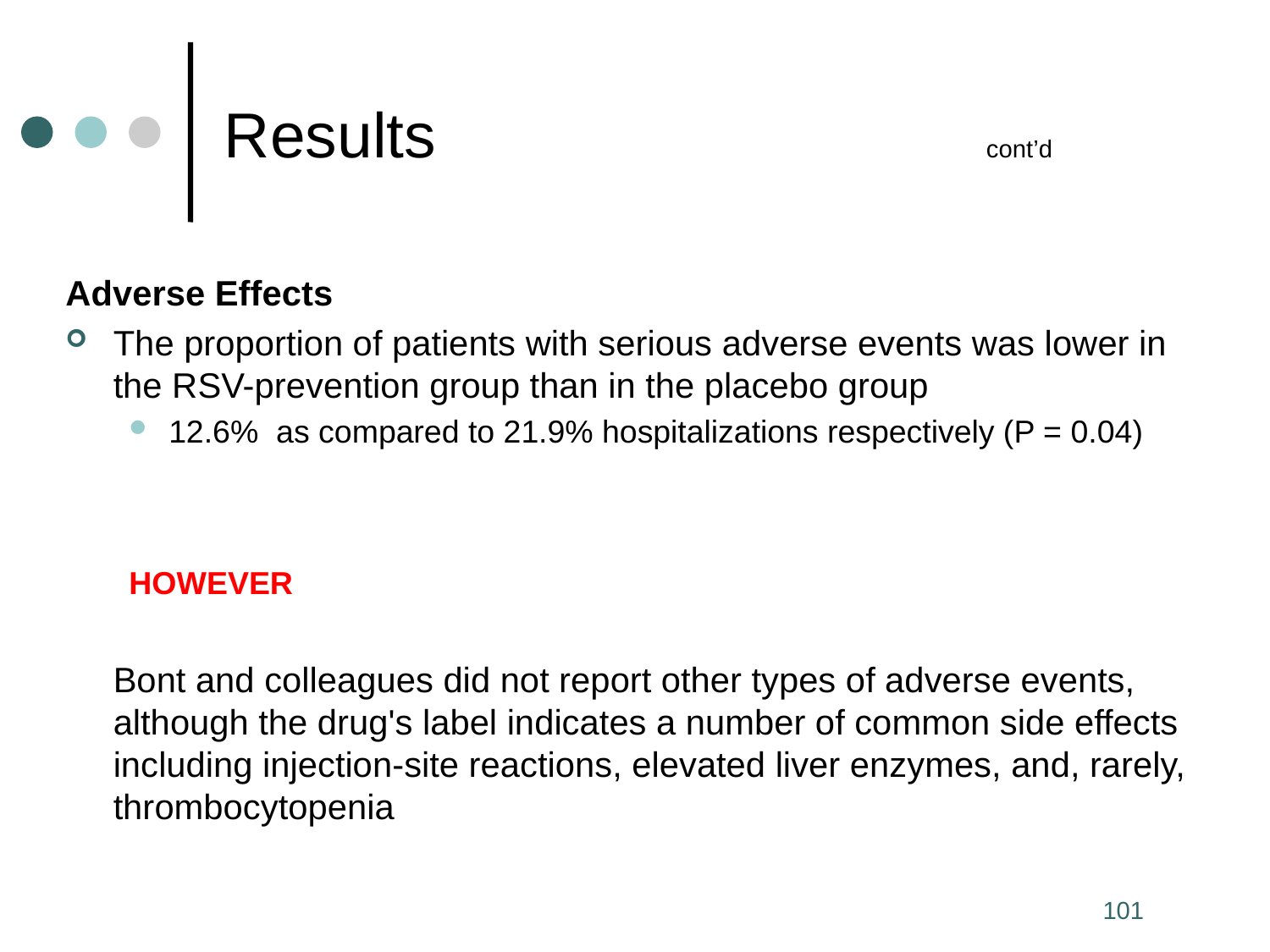

# Results	 				cont’d
Adverse Effects
The proportion of patients with serious adverse events was lower in the RSV-prevention group than in the placebo group
12.6%  as compared to 21.9% hospitalizations respectively (P = 0.04)

HOWEVER

	Bont and colleagues did not report other types of adverse events, although the drug's label indicates a number of common side effects including injection-site reactions, elevated liver enzymes, and, rarely, thrombocytopenia

101